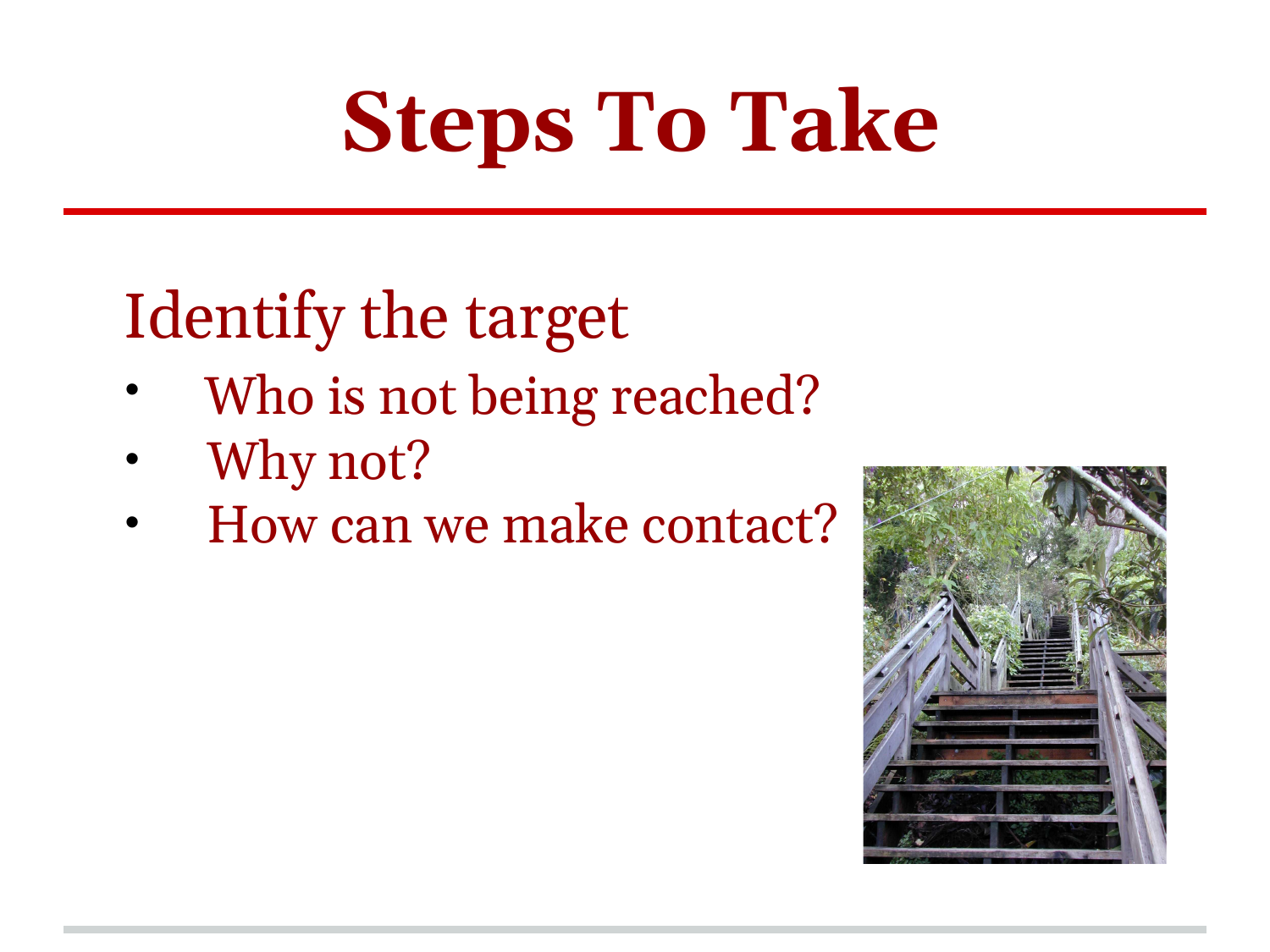

# Steps To Take
 Identify the target
  Who is not being reached?
   Why not?
   How can we make contact?